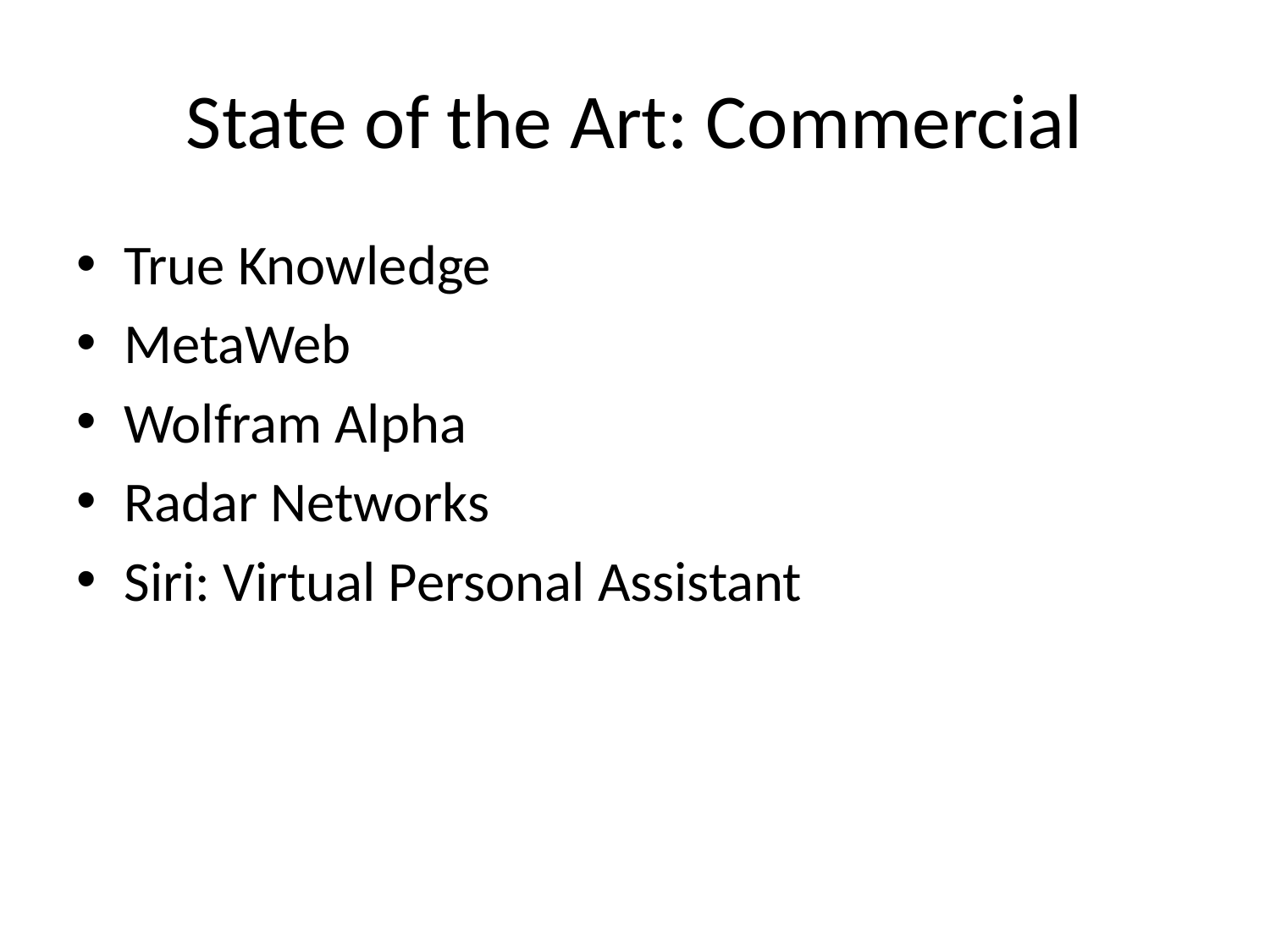

# State of the Art: Commercial
True Knowledge
MetaWeb
Wolfram Alpha
Radar Networks
Siri: Virtual Personal Assistant